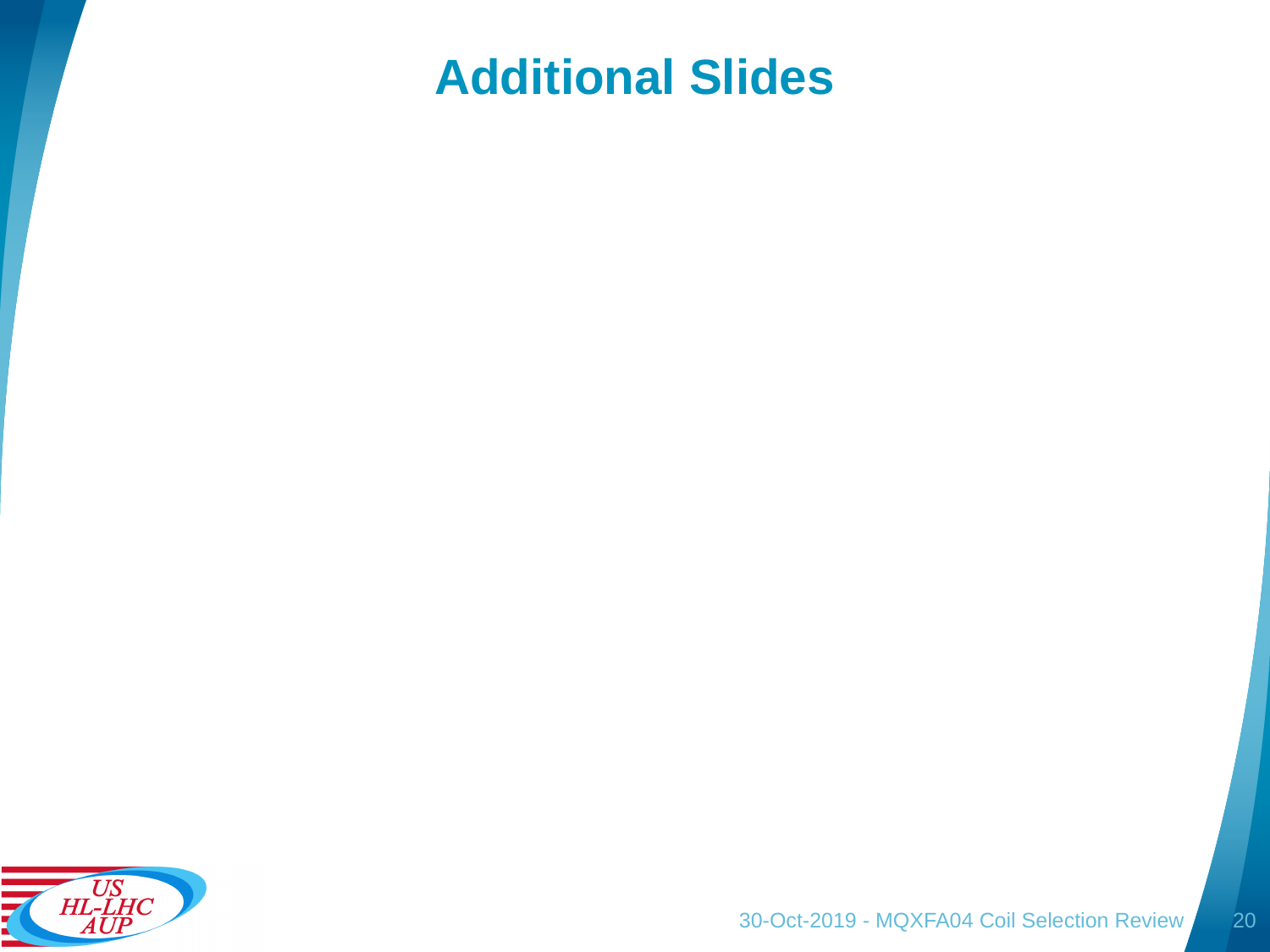

# Additional Slides

30-Oct-2019 - MQXFA04 Coil Selection Review
20